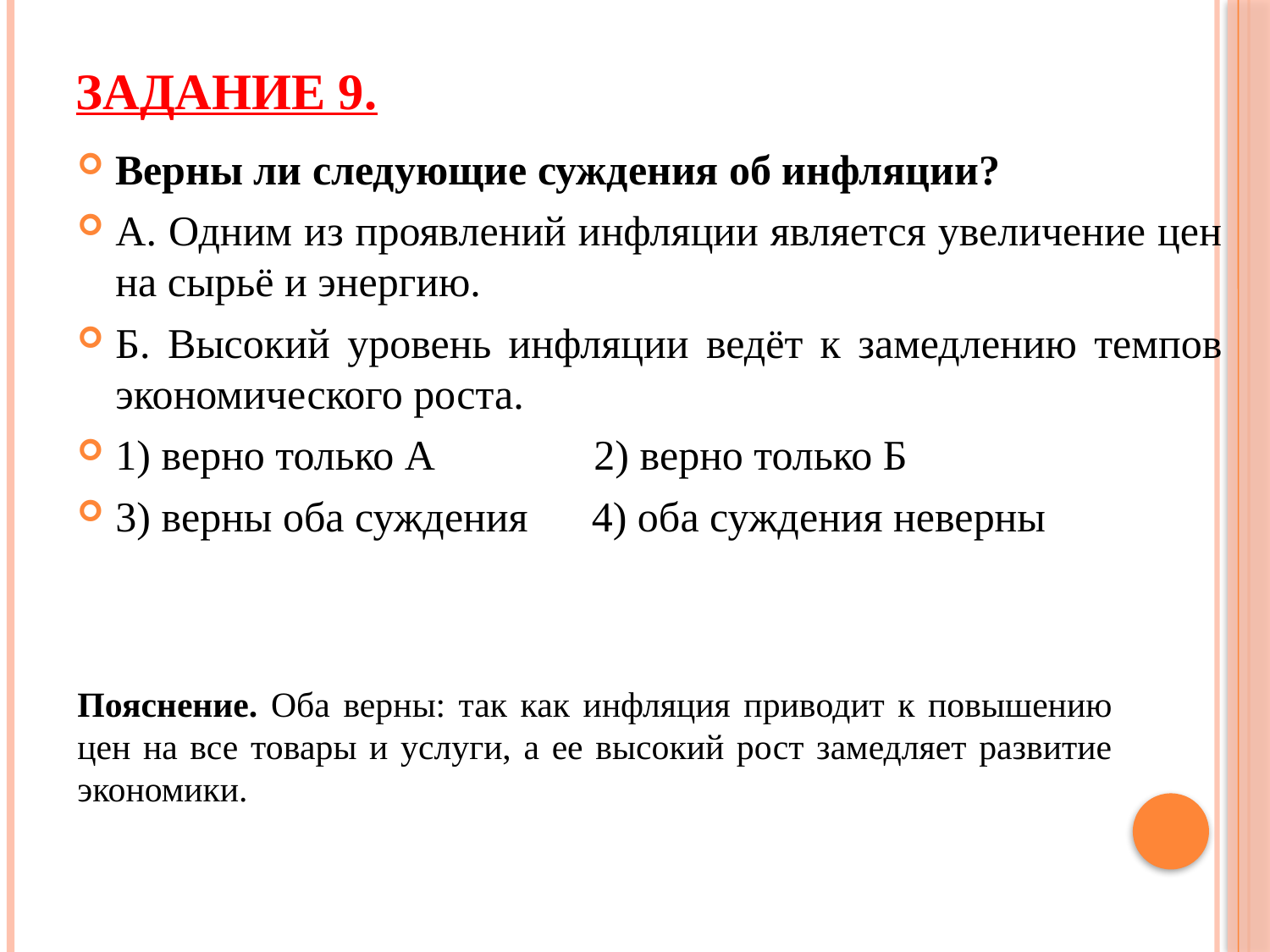

# Задание 9.
Верны ли следующие суждения об инфляции?
А. Одним из проявлений инфляции является увеличение цен на сырьё и энергию.
Б. Высокий уровень инфляции ведёт к замедлению темпов экономического роста.
1) верно только А               2) верно только Б
3) верны оба суждения      4) оба суждения неверны

Пояснение. Оба верны: так как инфляция приводит к повышению цен на все товары и услуги, а ее высокий рост замедляет развитие экономики.